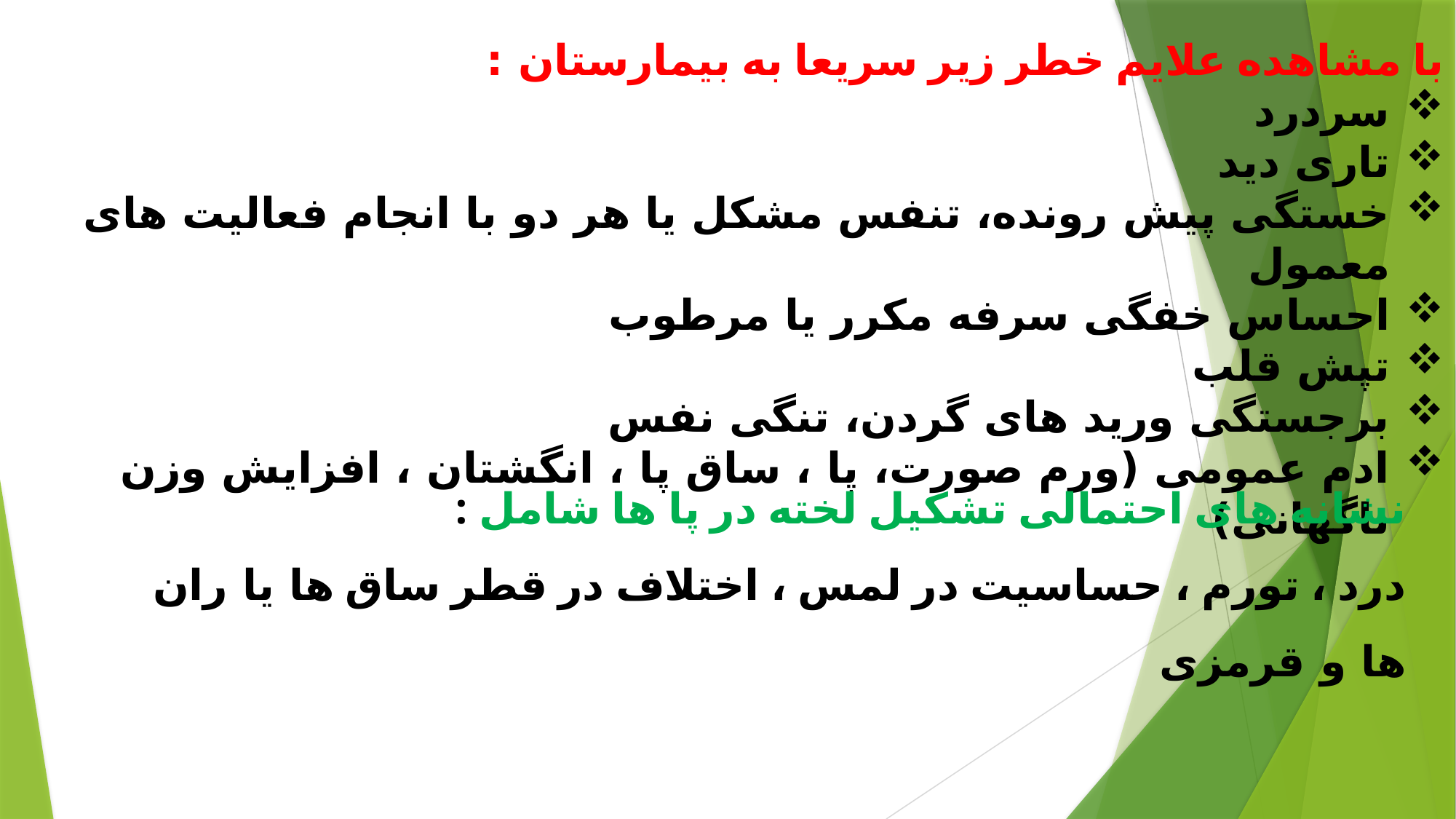

با مشاهده علایم خطر زیر سریعا به بیمارستان :
سردرد
تاری دید
خستگی پیش رونده، تنفس مشکل یا هر دو با انجام فعالیت های معمول
احساس خفگی سرفه مکرر یا مرطوب
تپش قلب
برجستگی ورید های گردن، تنگی نفس
ادم عمومی (ورم صورت، پا ، ساق پا ، انگشتان ، افزایش وزن ناگهانی)
نشانه های احتمالی تشکیل لخته در پا ها شامل :
درد ، تورم ، حساسیت در لمس ، اختلاف در قطر ساق ها یا ران ها و قرمزی